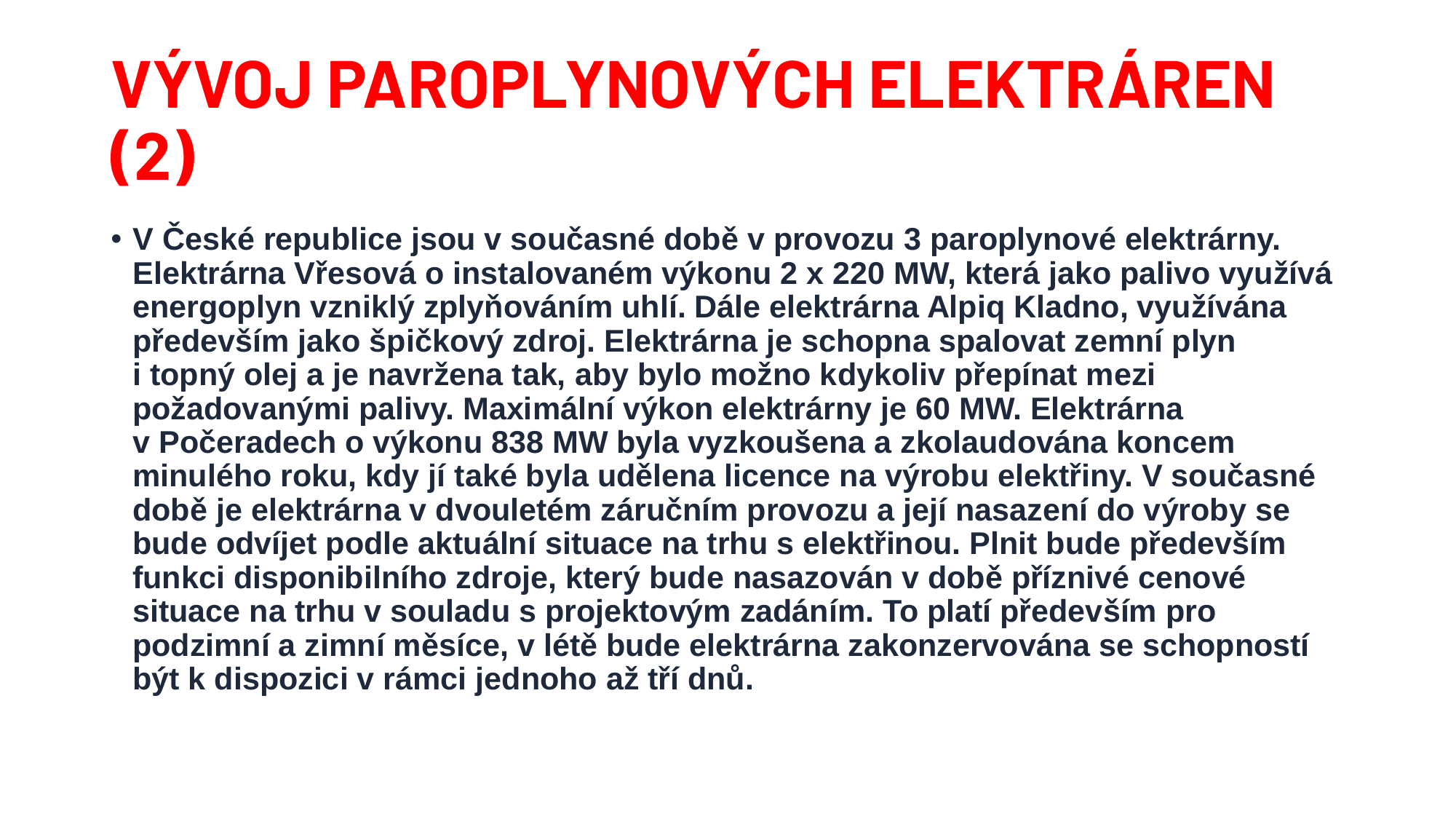

# VÝVOJ PAROPLYNOVÝCH ELEKTRÁREN (2)
V České republice jsou v současné době v provozu 3 paroplynové elektrárny. Elektrárna Vřesová o instalovaném výkonu 2 x 220 MW, která jako palivo využívá energoplyn vzniklý zplyňováním uhlí. Dále elektrárna Alpiq Kladno, využívána především jako špičkový zdroj. Elektrárna je schopna spalovat zemní plyn i topný olej a je navržena tak, aby bylo možno kdykoliv přepínat mezi požadovanými palivy. Maximální výkon elektrárny je 60 MW. Elektrárna v Počeradech o výkonu 838 MW byla vyzkoušena a zkolaudována koncem minulého roku, kdy jí také byla udělena licence na výrobu elektřiny. V současné době je elektrárna v dvouletém záručním provozu a její nasazení do výroby se bude odvíjet podle aktuální situace na trhu s elektřinou. Plnit bude především funkci disponibilního zdroje, který bude nasazován v době příznivé cenové situace na trhu v souladu s projektovým zadáním. To platí především pro podzimní a zimní měsíce, v létě bude elektrárna zakonzervována se schopností být k dispozici v rámci jednoho až tří dnů.